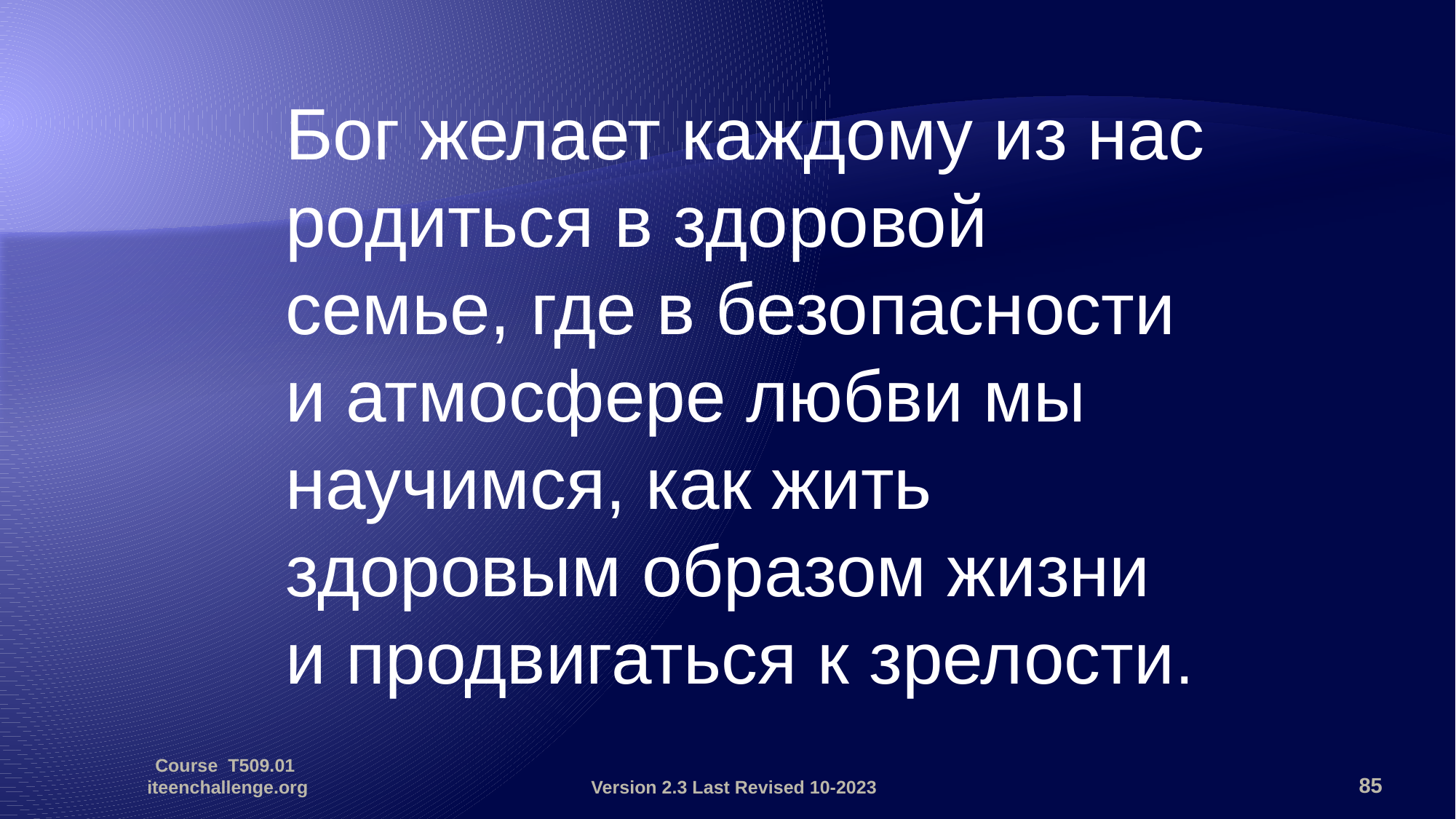

Бог желает каждому из нас родиться в здоровой семье, где в безопасности и атмосфере любви мы научимся, как жить здоровым образом жизни и продвигаться к зрелости.
Course  T509.01   iteenchallenge.org
Version 2.3 Last Revised 10-2023
85